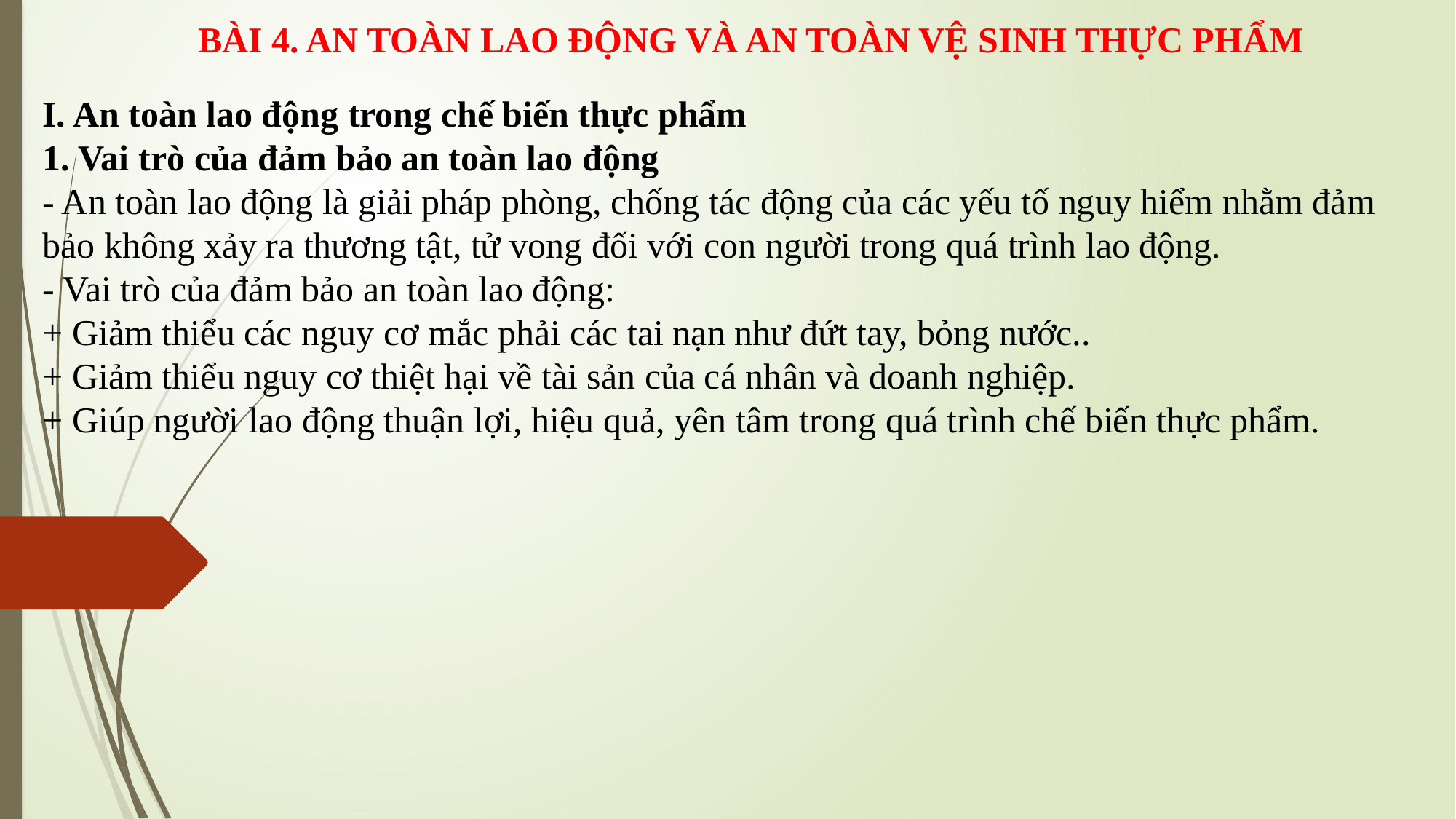

BÀI 4. AN TOÀN LAO ĐỘNG VÀ AN TOÀN VỆ SINH THỰC PHẨM
I. An toàn lao động trong chế biến thực phẩm
1. Vai trò của đảm bảo an toàn lao động
- An toàn lao động là giải pháp phòng, chống tác động của các yếu tố nguy hiểm nhằm đảm bảo không xảy ra thương tật, tử vong đối với con người trong quá trình lao động.
- Vai trò của đảm bảo an toàn lao động:
+ Giảm thiểu các nguy cơ mắc phải các tai nạn như đứt tay, bỏng nước..
+ Giảm thiểu nguy cơ thiệt hại về tài sản của cá nhân và doanh nghiệp.
+ Giúp người lao động thuận lợi, hiệu quả, yên tâm trong quá trình chế biến thực phẩm.